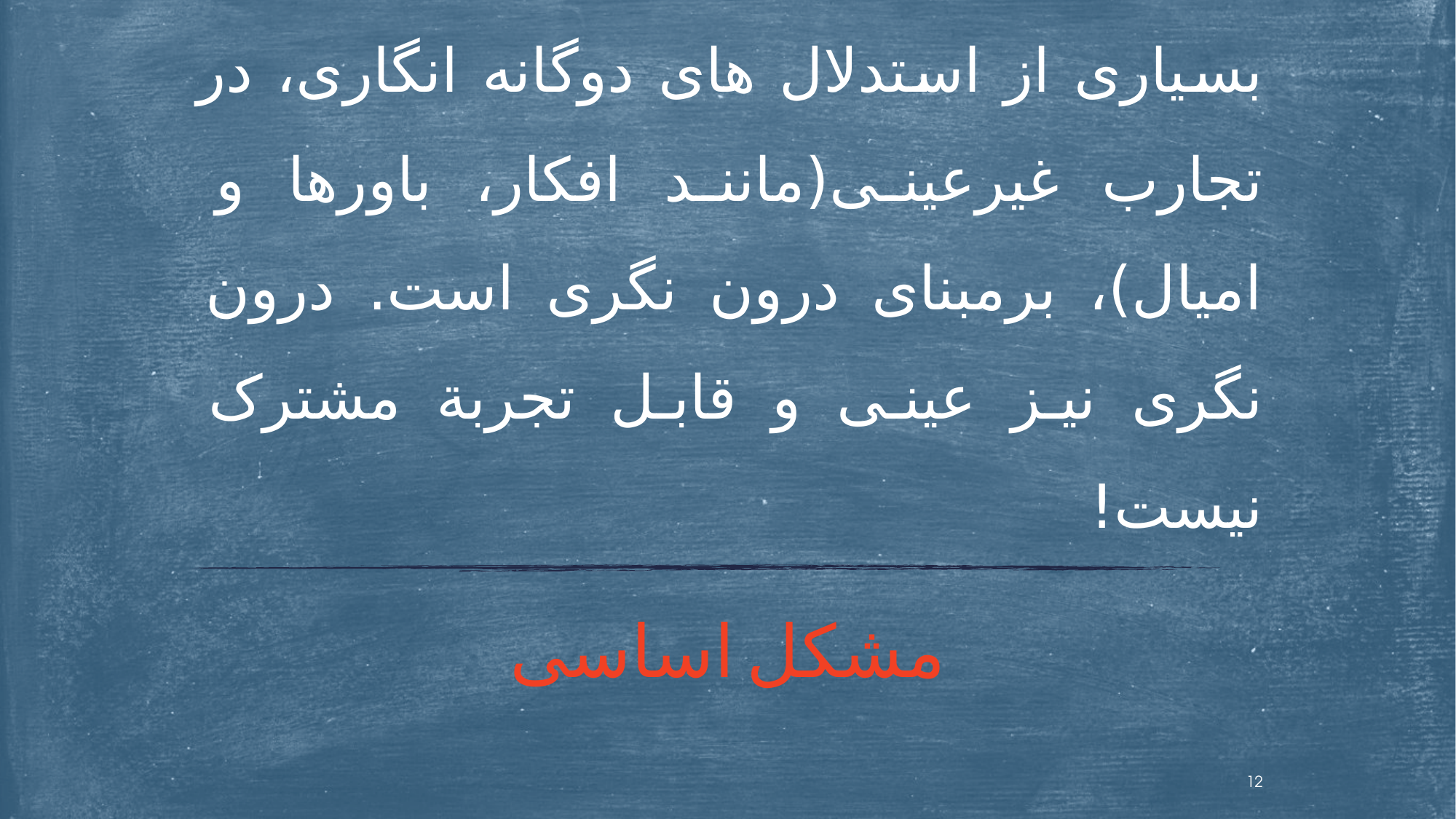

# بسیاری از استدلال های دوگانه انگاری، در تجارب غیرعینی(مانند افکار، باورها و امیال)، برمبنای درون نگری است. درون نگری نیز عینی و قابل تجربة مشترک نیست!
مشکل اساسی
12